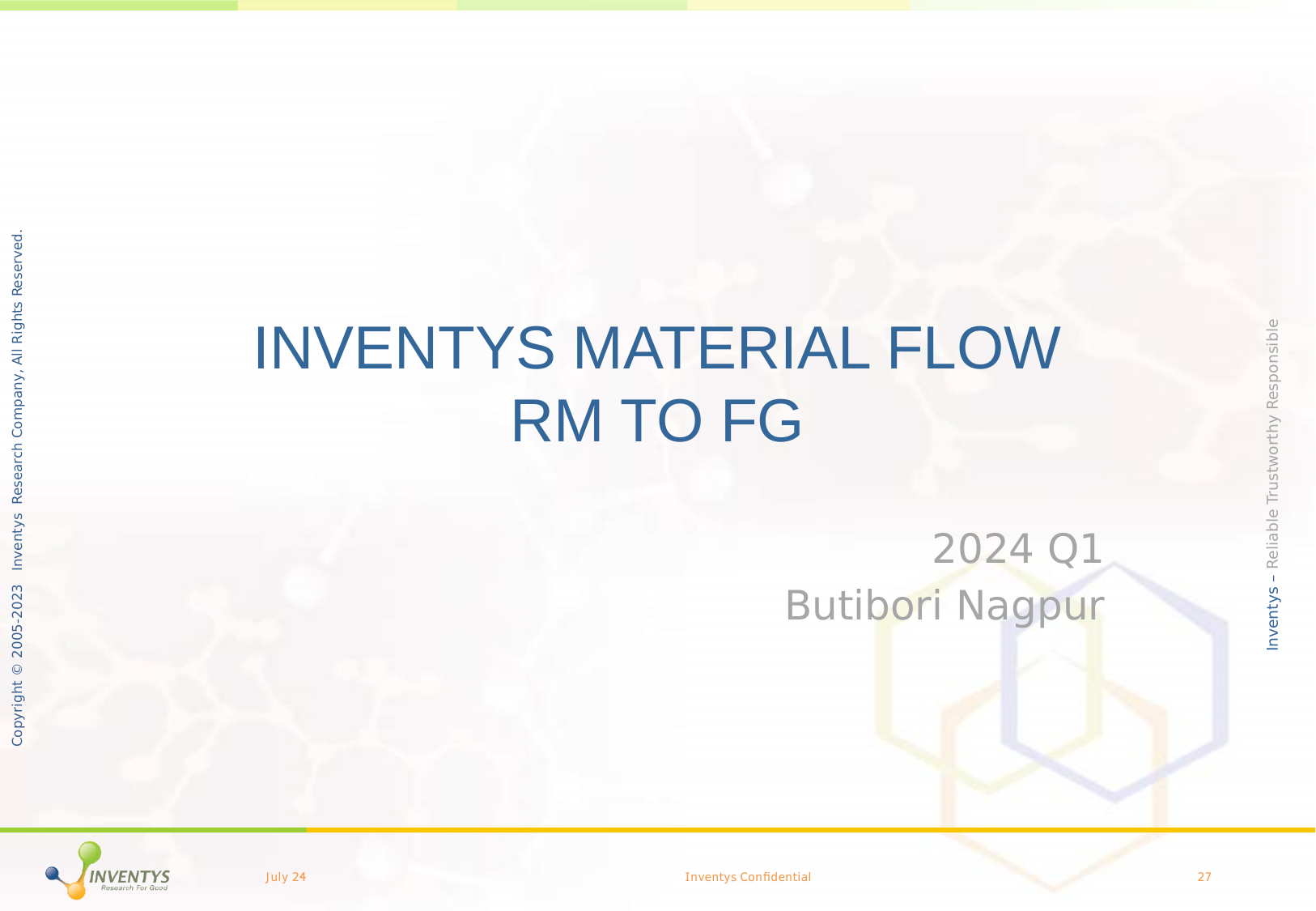

# Inventys Material Flow RM to FG
2024 Q1
Butibori Nagpur
July 24
Inventys Confidential
27